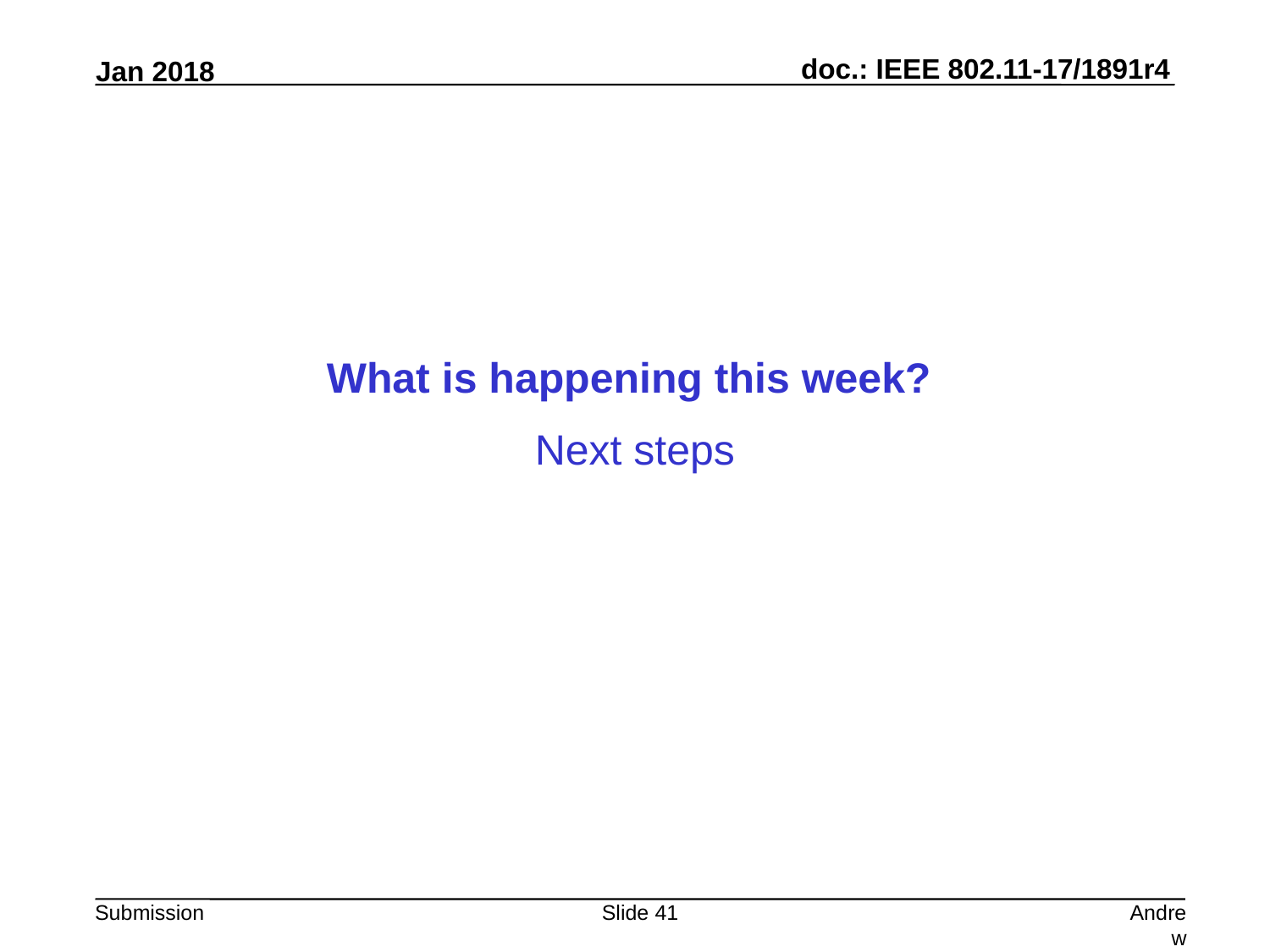

What is happening this week?
Next steps
Slide 41
Andrew Myles, Cisco